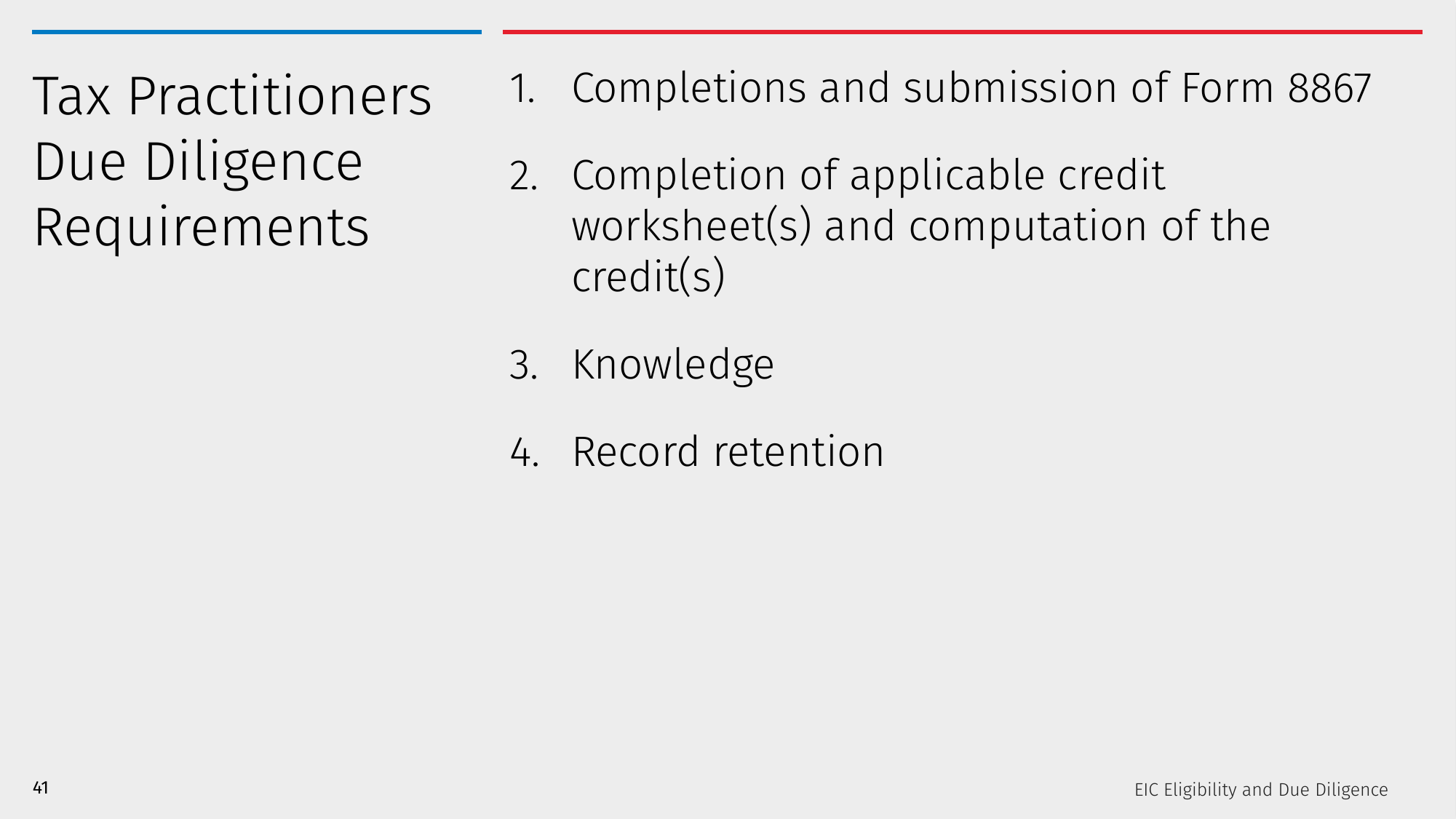

Completions and submission of Form 8867
Completion of applicable credit worksheet(s) and computation of the credit(s)
Knowledge
Record retention
# Tax Practitioners Due Diligence Requirements
41